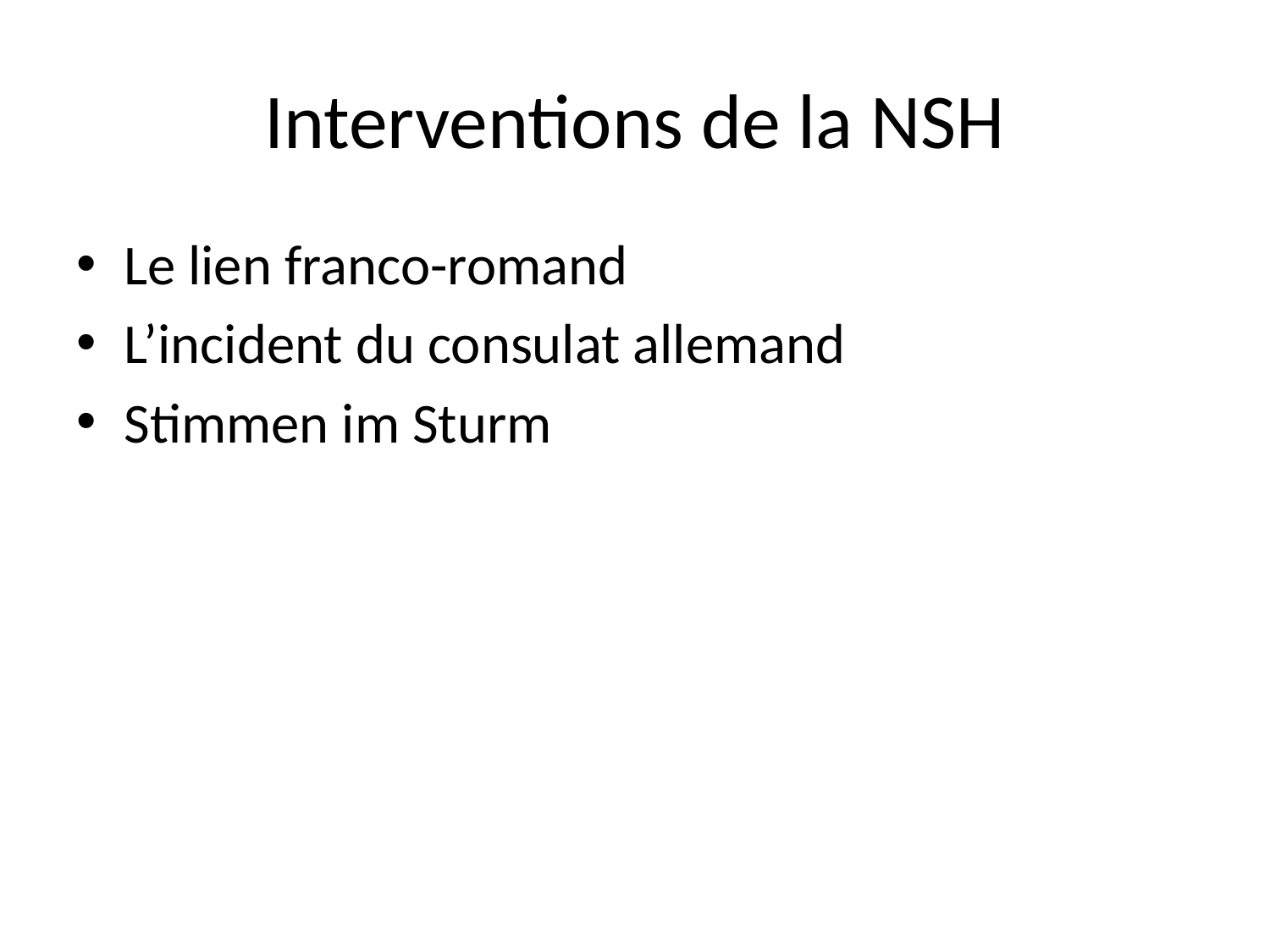

# Interventions de la NSH
Le lien franco-romand
L’incident du consulat allemand
Stimmen im Sturm